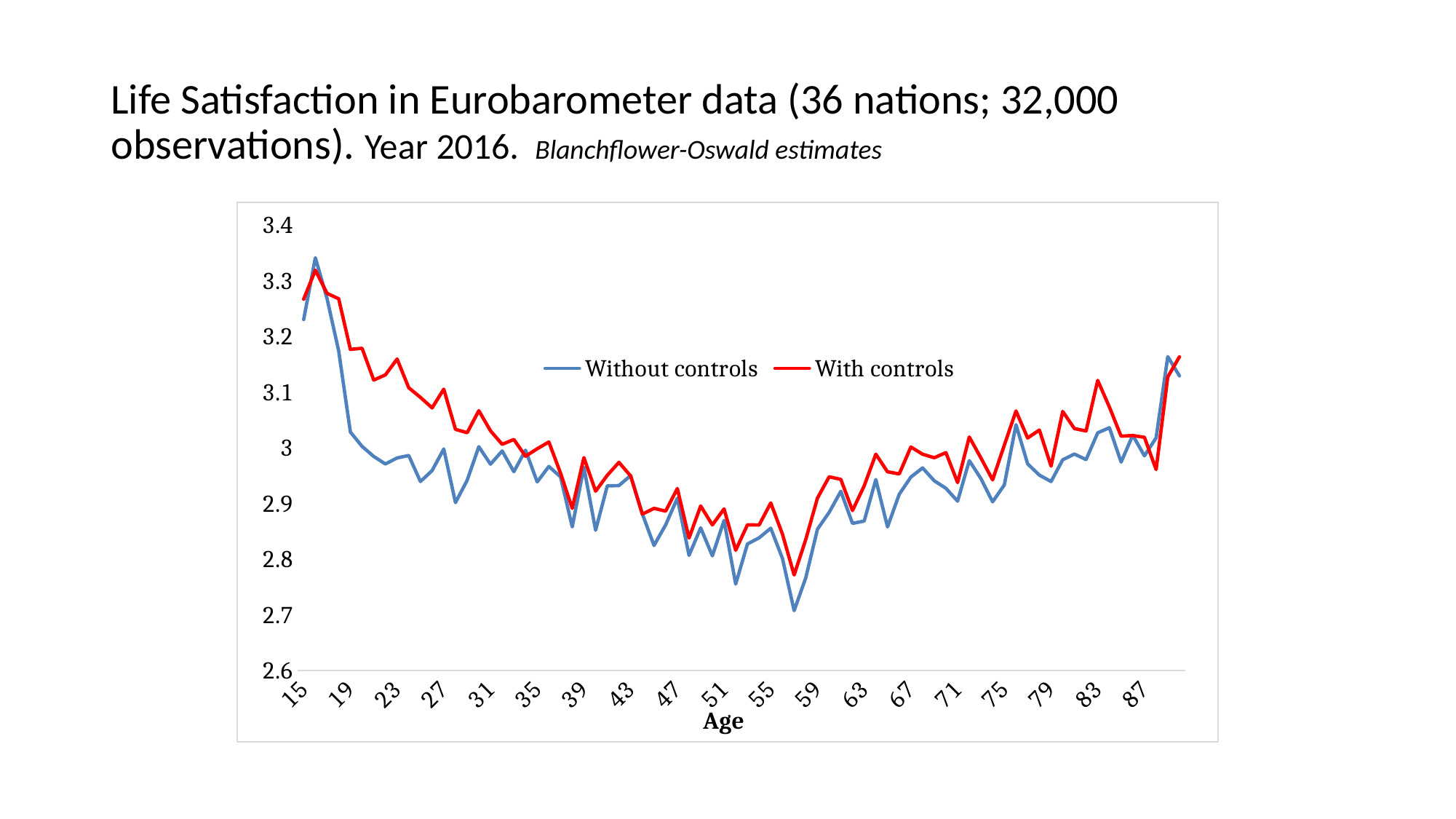

# Life Satisfaction in Eurobarometer data (36 nations; 32,000 observations). Year 2016.  Blanchflower-Oswald estimates

### Chart

| Category | Without controls | With controls |
|---|---|---|
| 15 | 3.230262999999999 | 3.266719 |
| 16 | 3.3411213 | 3.318812599999998 |
| 17 | 3.2677823 | 3.2771077 |
| 18 | 3.1739129 | 3.2675464 |
| 19 | 3.0283504 | 3.176668499999992 |
| 20 | 3.0025251 | 3.1786281 |
| 21 | 2.9844558 | 3.1216183 |
| 22 | 2.9709761 | 3.1308448 |
| 23 | 2.9817766 | 3.1593543 |
| 24 | 2.986142999999998 | 3.1077854 |
| 25 | 2.9393938 | 3.0904999 |
| 26 | 2.9591396 | 3.071588199999999 |
| 27 | 2.9979208 | 3.1052783 |
| 28 | 2.9015746 | 3.0330932 |
| 29 | 2.9417878 | 3.0270507 |
| 30 | 3.0019722 | 3.0666267 |
| 31 | 2.9705881 | 3.0305168 |
| 32 | 2.9944546 | 3.0062646 |
| 33 | 2.957142699999999 | 3.014969499999999 |
| 34 | 2.9956895 | 2.984812999999999 |
| 35 | 2.9387416 | 2.9983289 |
| 36 | 2.9666047 | 3.010483999999999 |
| 37 | 2.947791 | 2.9545223 |
| 38 | 2.858085699999997 | 2.8911649 |
| 39 | 2.9649804 | 2.982345299999999 |
| 40 | 2.852040699999991 | 2.9221194 |
| 41 | 2.9317179 | 2.9506437 |
| 42 | 2.932148499999991 | 2.9739175 |
| 43 | 2.9502866 | 2.949408399999998 |
| 44 | 2.8814967 | 2.880892199999999 |
| 45 | 2.824675199999997 | 2.891342899999997 |
| 46 | 2.861682099999999 | 2.886353999999998 |
| 47 | 2.9094201 | 2.9269224 |
| 48 | 2.806779499999997 | 2.8379023 |
| 49 | 2.856299099999997 | 2.895638499999991 |
| 50 | 2.8059935 | 2.8615428 |
| 51 | 2.869653599999999 | 2.8903093 |
| 52 | 2.7553845 | 2.8161037 |
| 53 | 2.827338 | 2.861787 |
| 54 | 2.838402899999997 | 2.861374700000001 |
| 55 | 2.855669899999996 | 2.9010791 |
| 56 | 2.801431 | 2.844889999999999 |
| 57 | 2.7077243 | 2.7716511 |
| 58 | 2.7667843 | 2.8354916 |
| 59 | 2.854026699999999 | 2.9097288 |
| 60 | 2.8840335 | 2.9479378 |
| 61 | 2.9219046 | 2.9432888 |
| 62 | 2.8643477 | 2.8873709 |
| 63 | 2.868468299999999 | 2.9316225 |
| 64 | 2.9430145 | 2.9885339 |
| 65 | 2.858034199999999 | 2.956970999999998 |
| 66 | 2.916508399999997 | 2.953120200000001 |
| 67 | 2.9474636 | 3.0014307 |
| 68 | 2.963855299999999 | 2.9884803 |
| 69 | 2.9407782 | 2.9821167 |
| 70 | 2.9273048 | 2.991274499999998 |
| 71 | 2.904205399999999 | 2.9375211 |
| 72 | 2.976938999999998 | 3.019419699999998 |
| 73 | 2.9445842 | 2.981555999999999 |
| 74 | 2.9029648 | 2.9424219 |
| 75 | 2.9333332 | 3.0047159 |
| 76 | 3.04142 | 3.0661765 |
| 77 | 2.971222899999999 | 3.0175861 |
| 78 | 2.9509802 | 3.0319232 |
| 79 | 2.9393938 | 2.9671354 |
| 80 | 2.978448099999996 | 3.065189200000001 |
| 81 | 2.9887639 | 3.034556999999999 |
| 82 | 2.9788358 | 3.0301973 |
| 83 | 3.026845499999991 | 3.1210097 |
| 84 | 3.036035899999999 | 3.0730473 |
| 85 | 2.9743588 | 3.020804 |
| 86 | 3.0224718 | 3.022058099999998 |
| 87 | 2.9855071 | 3.01877 |
| 88 | 3.017856999999998 | 2.9609432 |
| 89 | 3.1636362 | 3.127305500000001 |
| 90 | 3.1290321 | 3.1633182 |